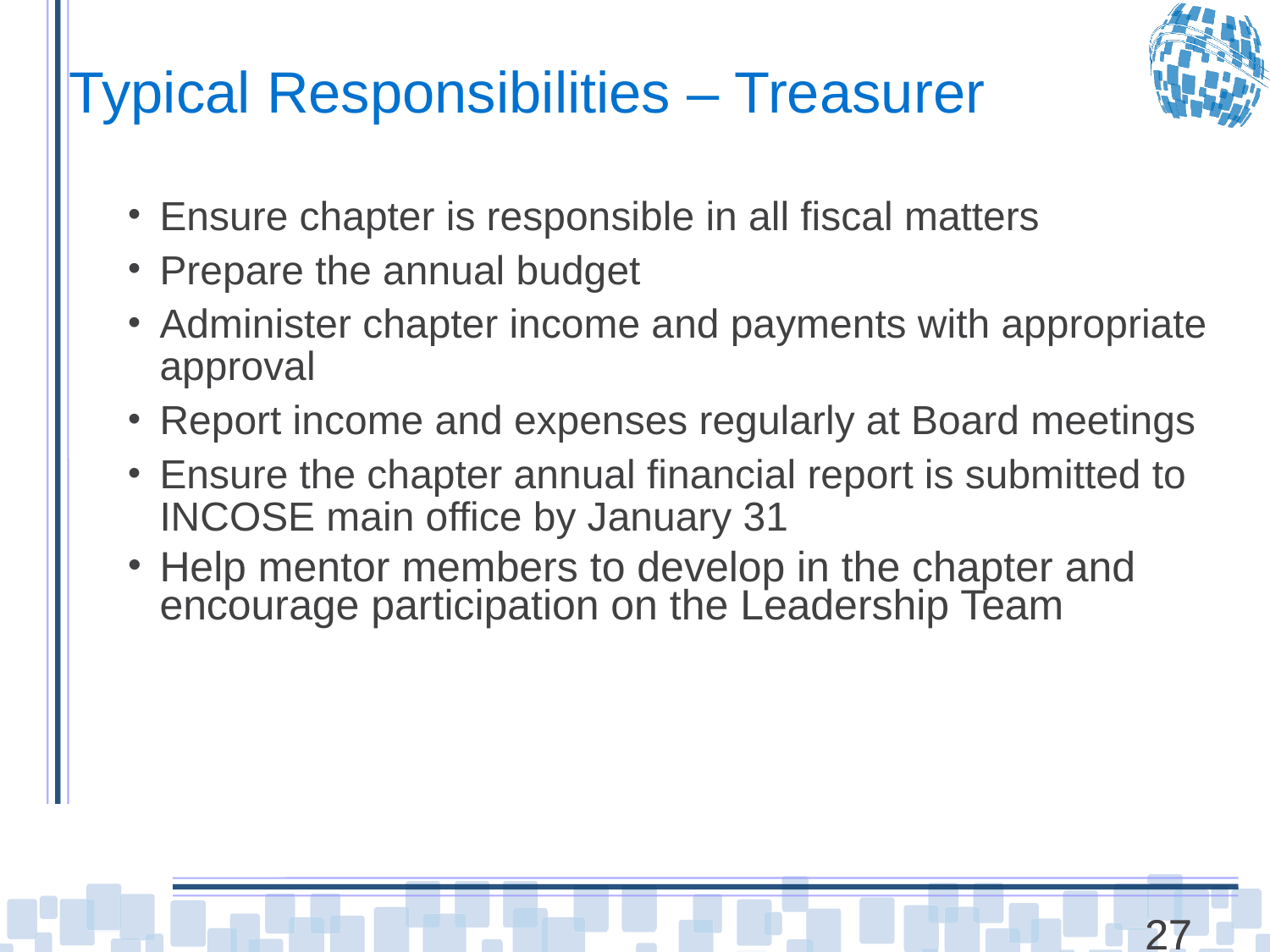

# Typical Responsibilities – Treasurer
Ensure chapter is responsible in all fiscal matters
Prepare the annual budget
Administer chapter income and payments with appropriate approval
Report income and expenses regularly at Board meetings
Ensure the chapter annual financial report is submitted to INCOSE main office by January 31
Help mentor members to develop in the chapter and encourage participation on the Leadership Team